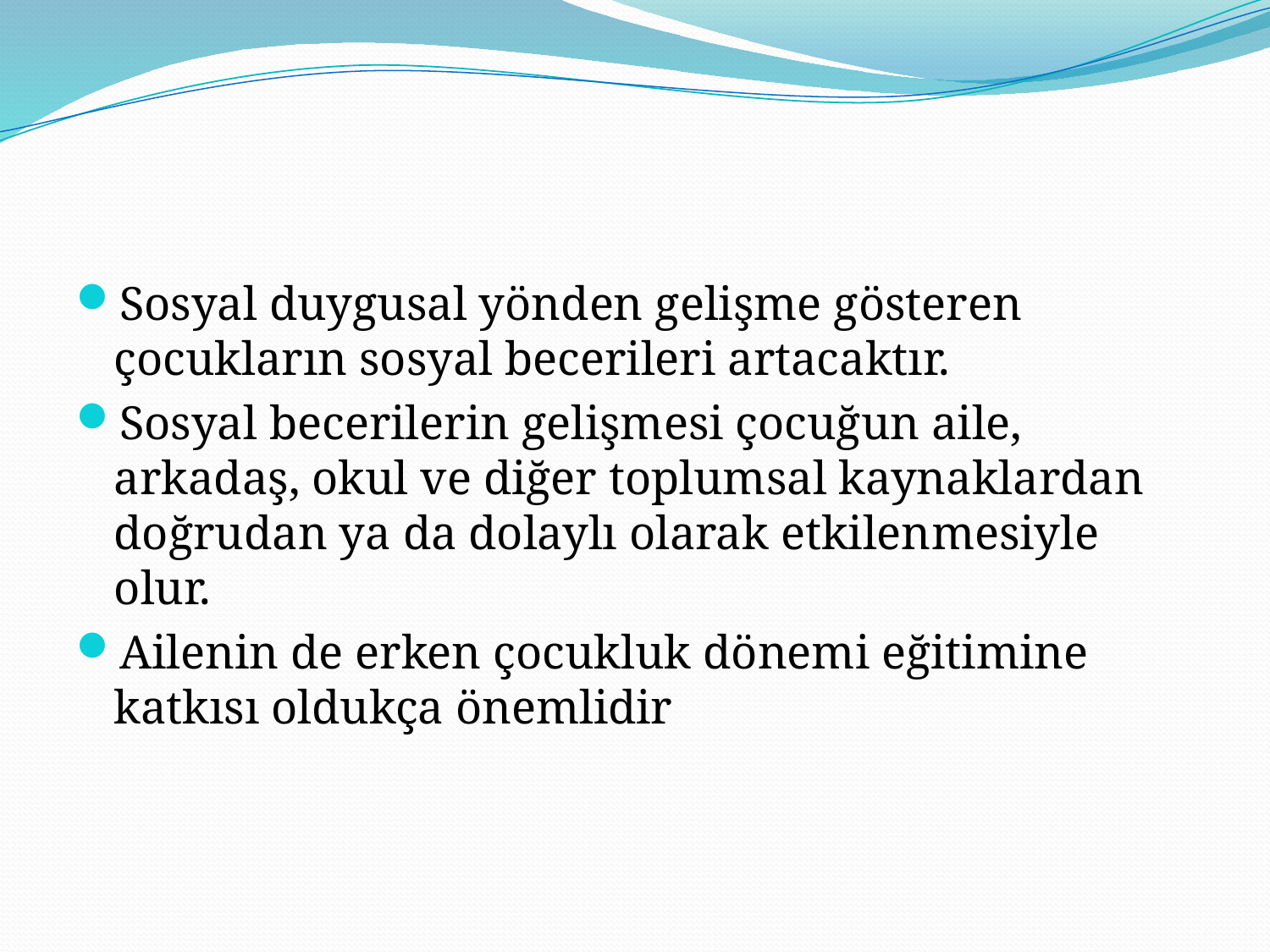

Sosyal duygusal yönden gelişme gösteren çocukların sosyal becerileri artacaktır.
Sosyal becerilerin gelişmesi çocuğun aile, arkadaş, okul ve diğer toplumsal kaynaklardan doğrudan ya da dolaylı olarak etkilenmesiyle olur.
Ailenin de erken çocukluk dönemi eğitimine katkısı oldukça önemlidir